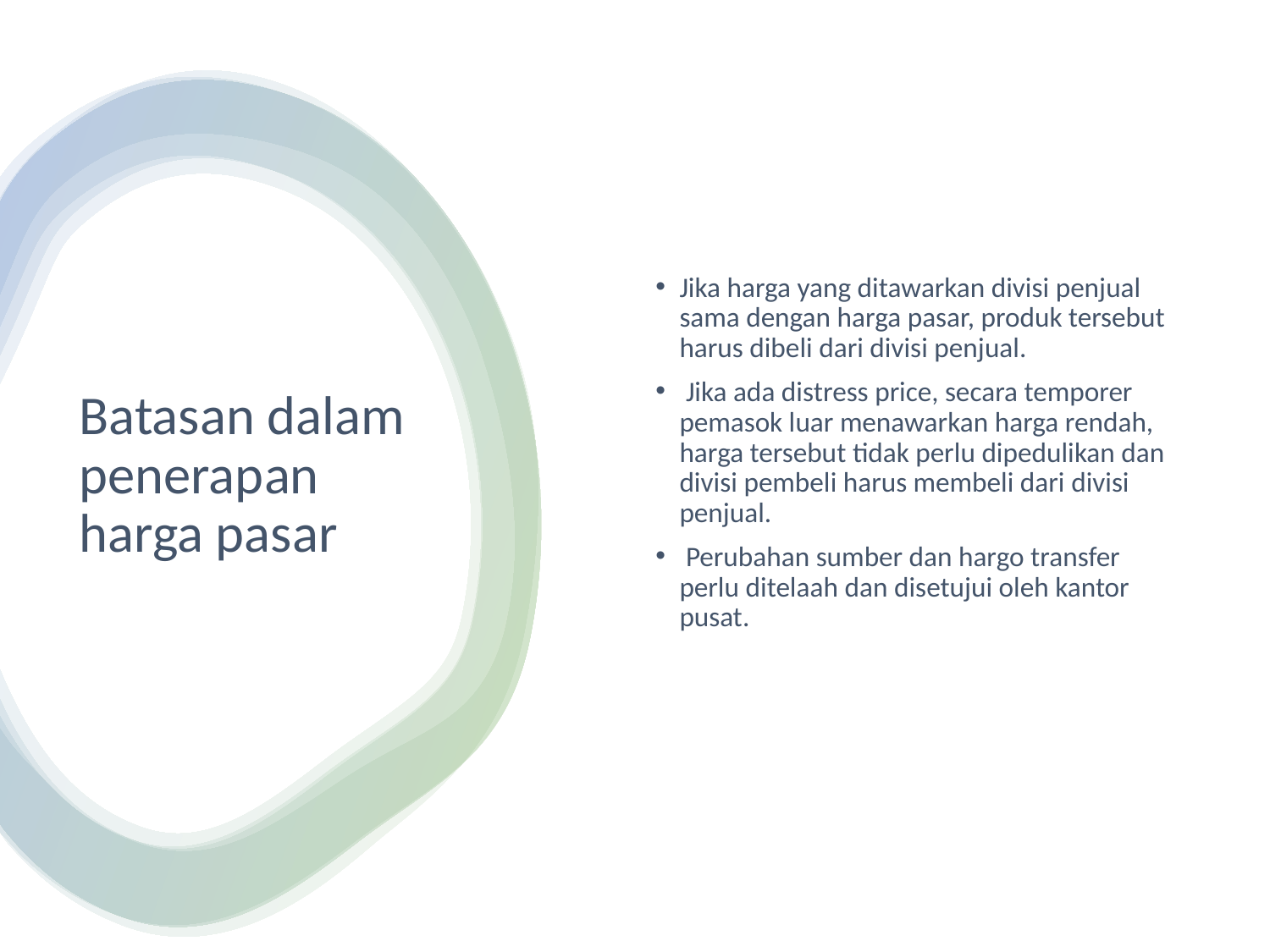

Jika harga yang ditawarkan divisi penjual sama dengan harga pasar, produk tersebut harus dibeli dari divisi penjual.
 Jika ada distress price, secara temporer pemasok luar menawar­kan harga rendah, harga tersebut tidak perlu dipedulikan dan divisi pembeli harus membeli dari divisi penjual.
 Perubahan sumber dan hargo transfer perlu ditelaah dan disetujui oleh kantor pusat.

# Batasan dalam penerapan harga pasar